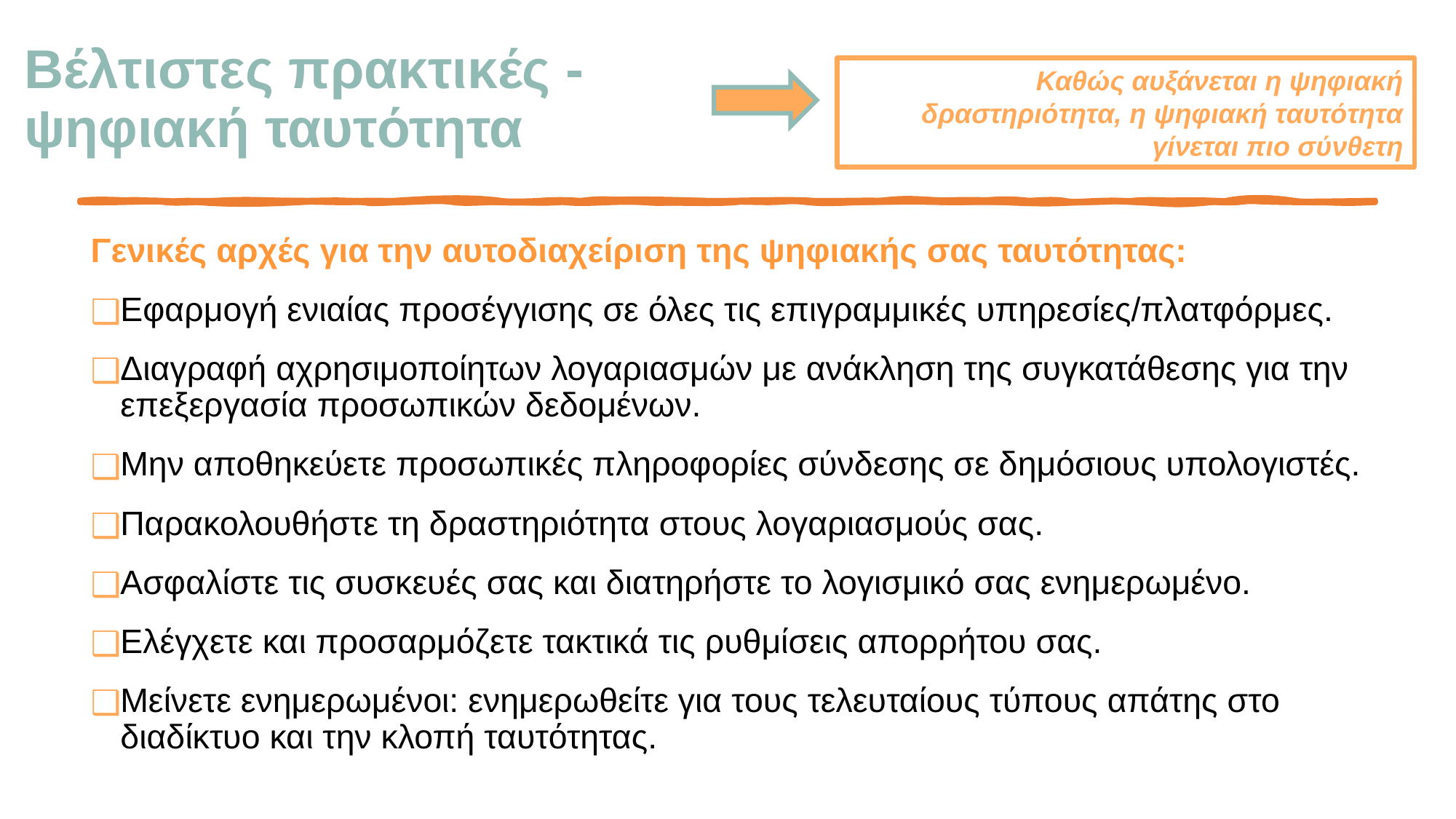

# Βέλτιστες πρακτικές - ψηφιακή ταυτότητα
Καθώς αυξάνεται η ψηφιακή δραστηριότητα, η ψηφιακή ταυτότητα γίνεται πιο σύνθετη

Γενικές αρχές για την αυτοδιαχείριση της ψηφιακής σας ταυτότητας:
Εφαρμογή ενιαίας προσέγγισης σε όλες τις επιγραμμικές υπηρεσίες/πλατφόρμες.
Διαγραφή αχρησιμοποίητων λογαριασμών με ανάκληση της συγκατάθεσης για την επεξεργασία προσωπικών δεδομένων.
Μην αποθηκεύετε προσωπικές πληροφορίες σύνδεσης σε δημόσιους υπολογιστές.
Παρακολουθήστε τη δραστηριότητα στους λογαριασμούς σας.
Ασφαλίστε τις συσκευές σας και διατηρήστε το λογισμικό σας ενημερωμένο.
Ελέγχετε και προσαρμόζετε τακτικά τις ρυθμίσεις απορρήτου σας.
Μείνετε ενημερωμένοι: ενημερωθείτε για τους τελευταίους τύπους απάτης στο διαδίκτυο και την κλοπή ταυτότητας.